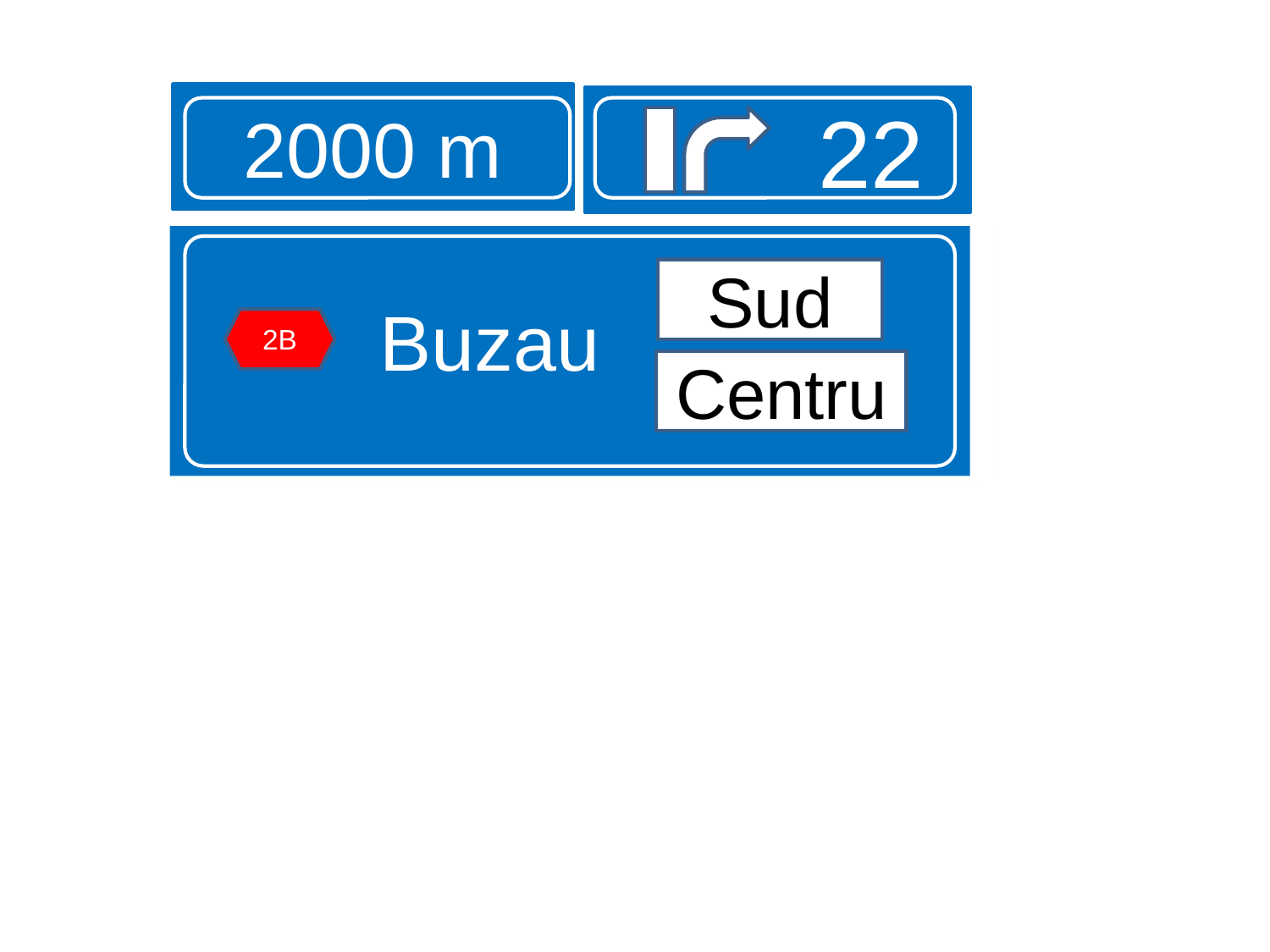

2000 m
22

Buzau

Sud
2B
Centru